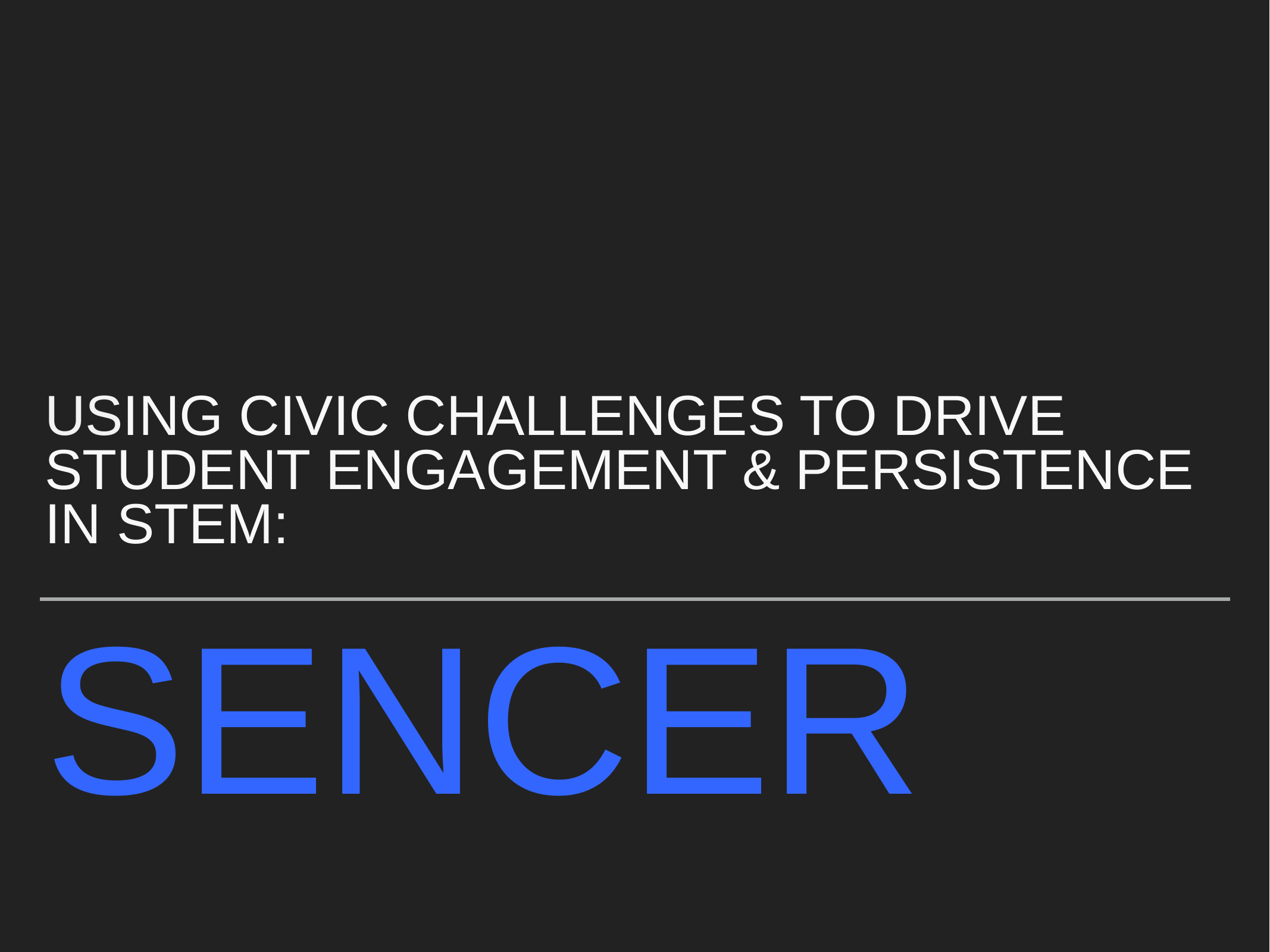

Using Civic Challenges To Drive Student Engagement & Persistence In STEM:
# SENCER